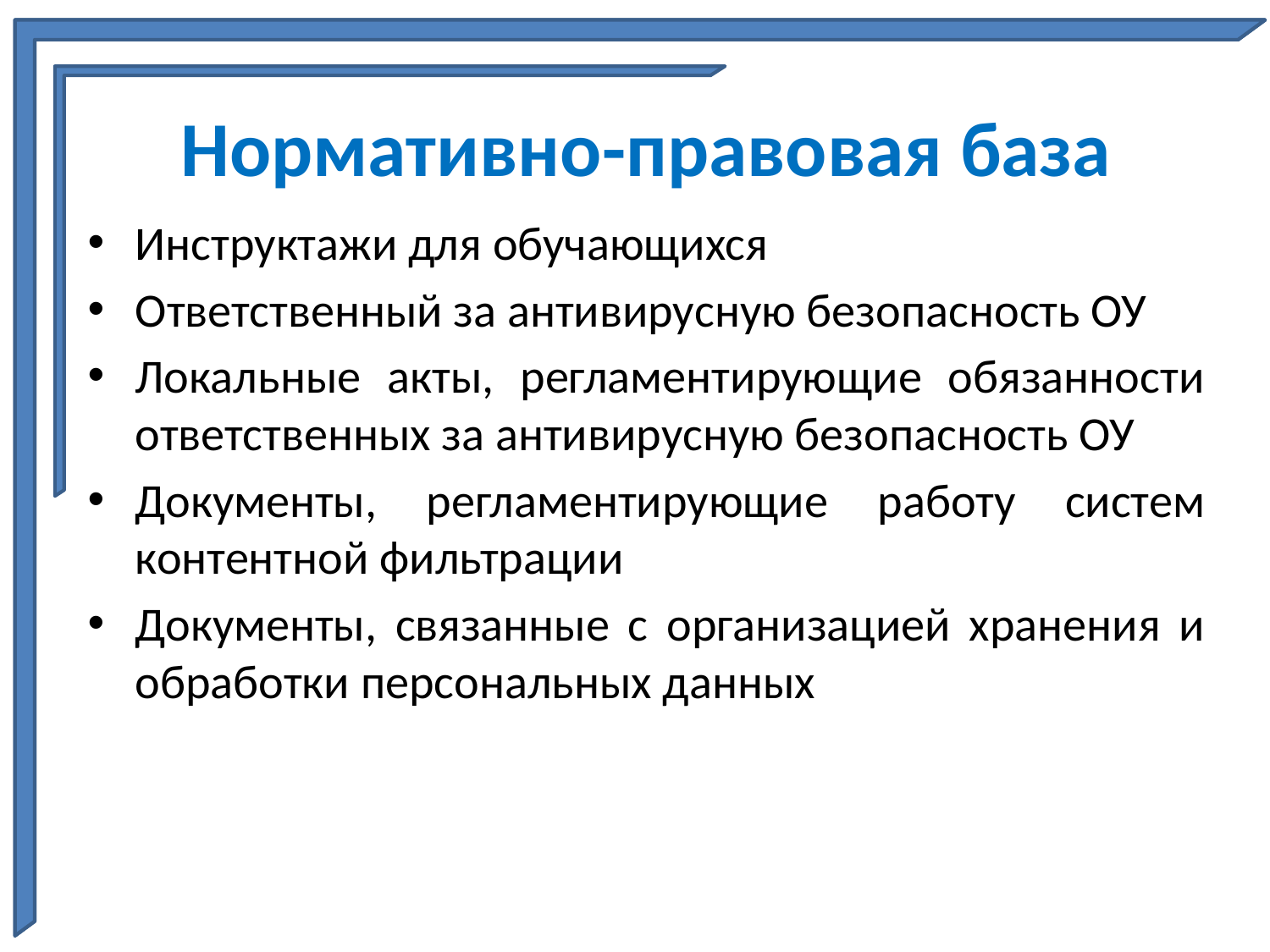

# Нормативно-правовая база
Инструктажи для обучающихся
Ответственный за антивирусную безопасность ОУ
Локальные акты, регламентирующие обязанности ответственных за антивирусную безопасность ОУ
Документы, регламентирующие работу систем контентной фильтрации
Документы, связанные с организацией хранения и обработки персональных данных